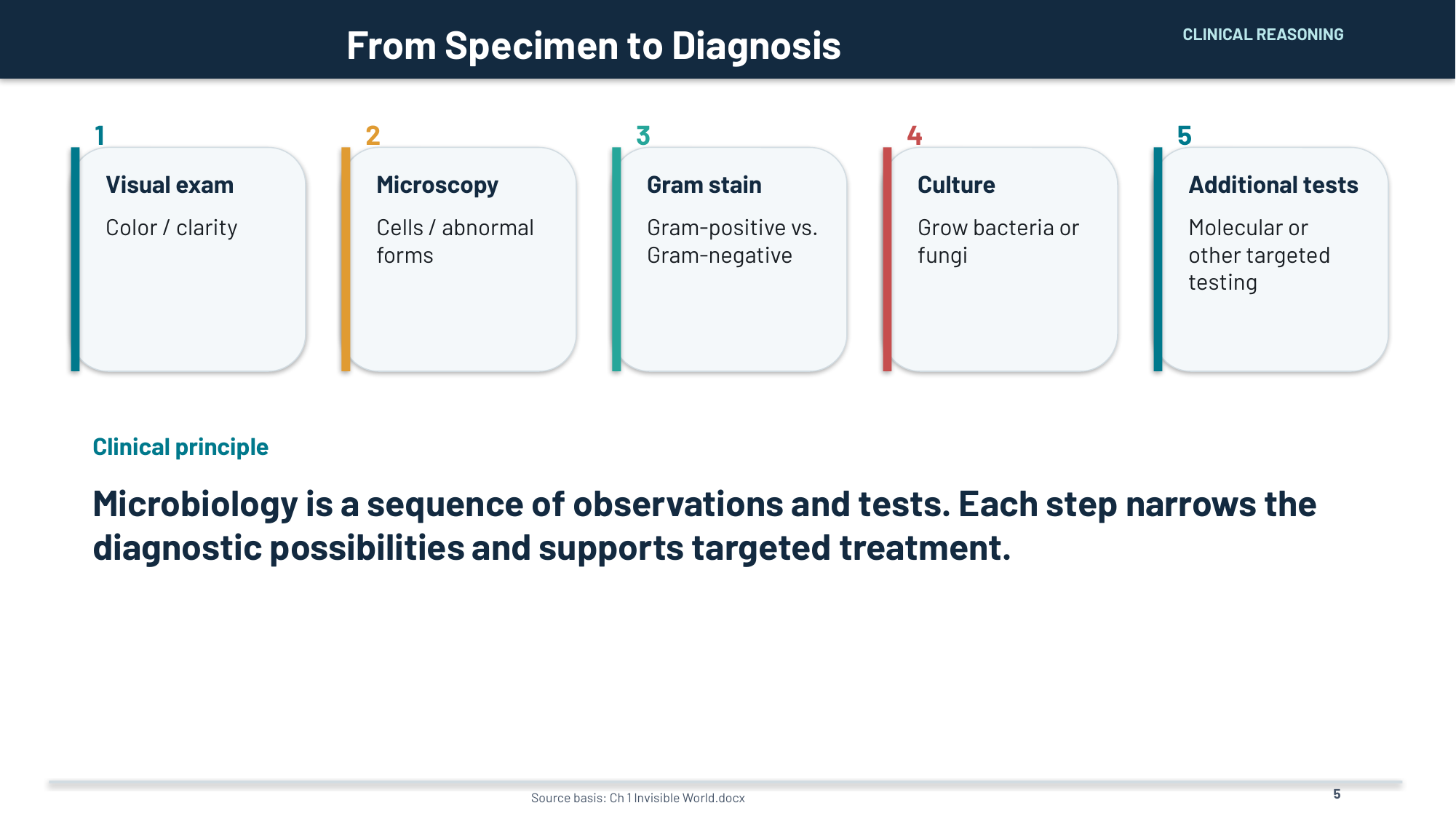

From Specimen to Diagnosis
CLINICAL REASONING
1
2
3
4
5

Visual exam
Microscopy
Gram stain
Culture
Additional tests
Color / clarity
Cells / abnormal forms
Gram-positive vs. Gram-negative
Grow bacteria or fungi
Molecular or other targeted testing
Clinical principle
Microbiology is a sequence of observations and tests. Each step narrows the diagnostic possibilities and supports targeted treatment.
5

Source basis: Ch 1 Invisible World.docx